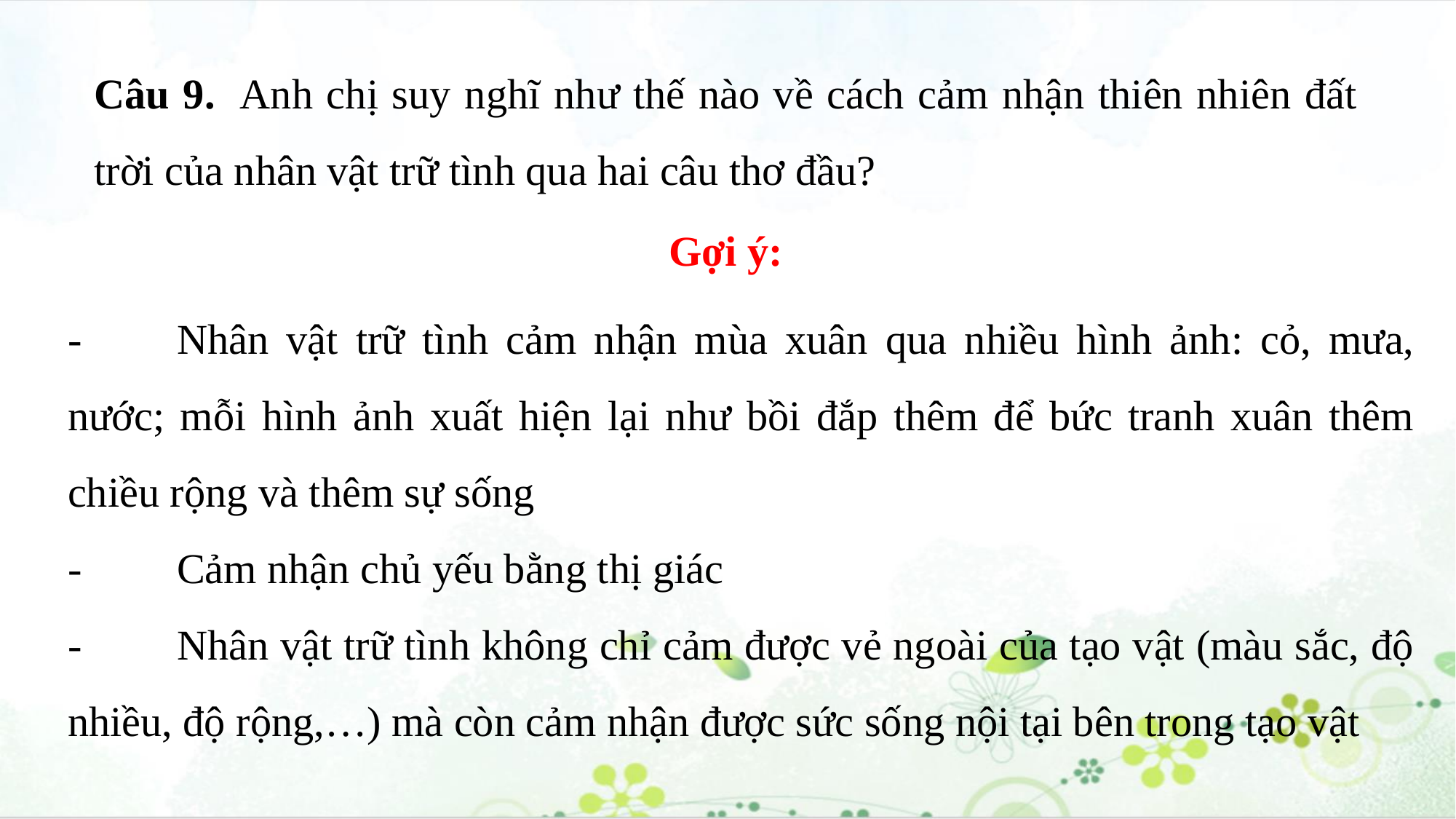

Câu 9.  Anh chị suy nghĩ như thế nào về cách cảm nhận thiên nhiên đất trời của nhân vật trữ tình qua hai câu thơ đầu?
Gợi ý:
-	Nhân vật trữ tình cảm nhận mùa xuân qua nhiều hình ảnh: cỏ, mưa, nước; mỗi hình ảnh xuất hiện lại như bồi đắp thêm để bức tranh xuân thêm chiều rộng và thêm sự sống
-	Cảm nhận chủ yếu bằng thị giác
-	Nhân vật trữ tình không chỉ cảm được vẻ ngoài của tạo vật (màu sắc, độ nhiều, độ rộng,…) mà còn cảm nhận được sức sống nội tại bên trong tạo vật